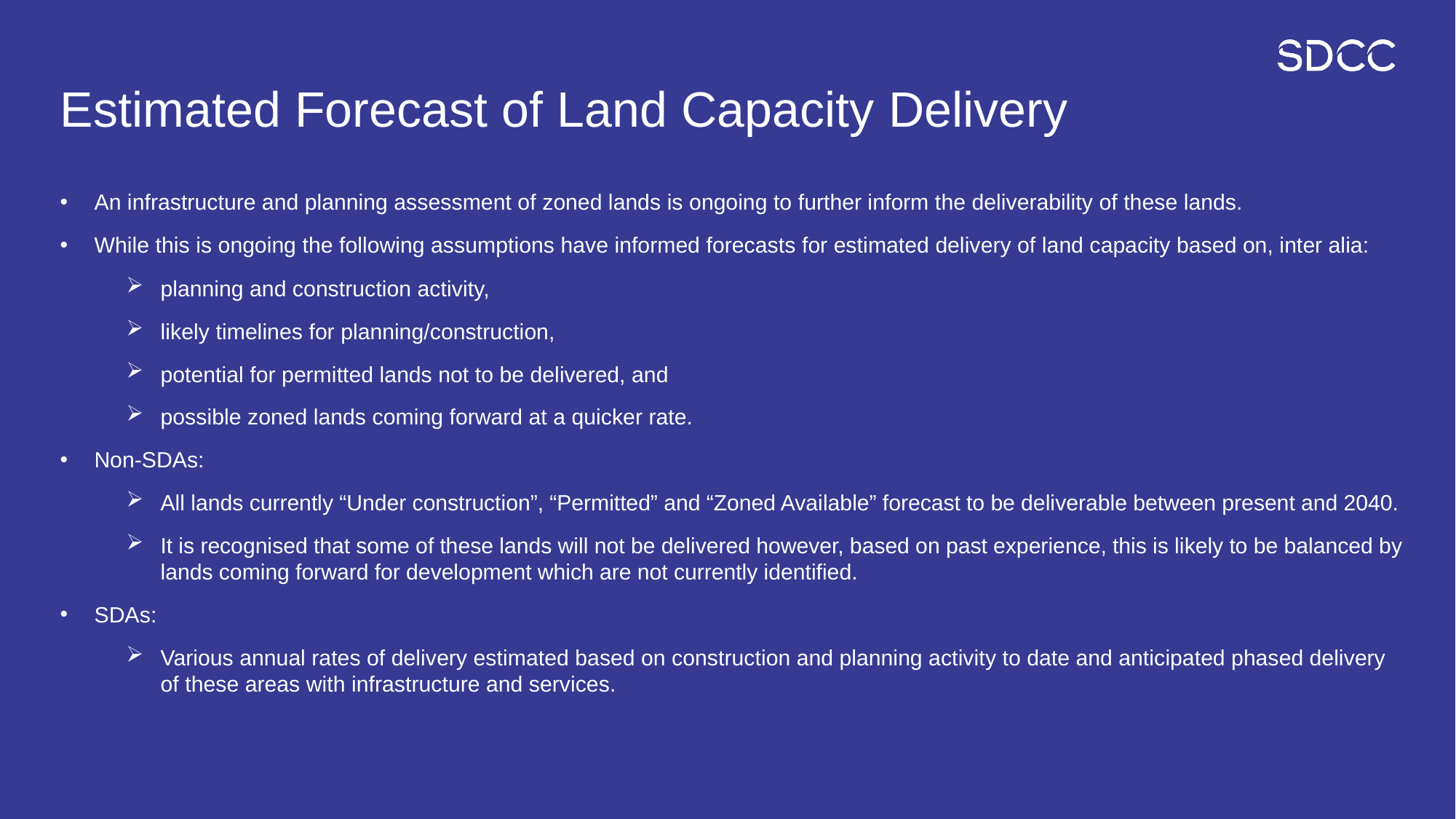

# Estimated Forecast of Land Capacity Delivery
An infrastructure and planning assessment of zoned lands is ongoing to further inform the deliverability of these lands.
While this is ongoing the following assumptions have informed forecasts for estimated delivery of land capacity based on, inter alia:
planning and construction activity,
likely timelines for planning/construction,
potential for permitted lands not to be delivered, and
possible zoned lands coming forward at a quicker rate.
Non-SDAs:
All lands currently “Under construction”, “Permitted” and “Zoned Available” forecast to be deliverable between present and 2040.
It is recognised that some of these lands will not be delivered however, based on past experience, this is likely to be balanced by lands coming forward for development which are not currently identified.
SDAs:
Various annual rates of delivery estimated based on construction and planning activity to date and anticipated phased delivery of these areas with infrastructure and services.